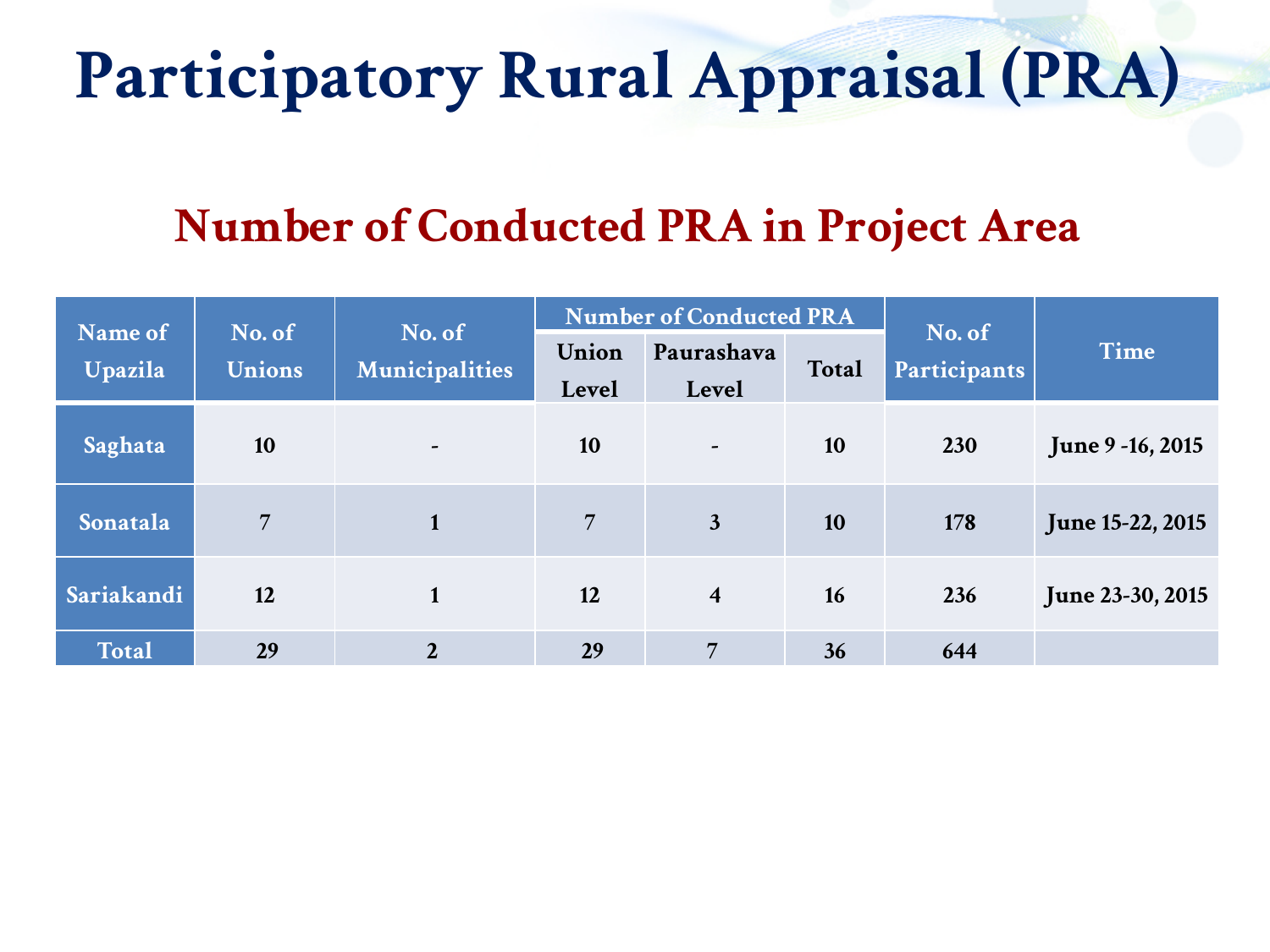

Participatory Rural Appraisal (PRA)
Number of Conducted PRA in Project Area
| Name of Upazila | No. of Unions | No. of Municipalities | Number of Conducted PRA |  |  | No. of Participants | Time |
| --- | --- | --- | --- | --- | --- | --- | --- |
|  |  |  | Union Level | Paurashava Level | Total |  |  |
| Saghata | 10 | - | 10 | - | 10 | 230 | June 9 -16, 2015 |
| Sonatala | 7 | 1 | 7 | 3 | 10 | 178 | June 15-22, 2015 |
| Sariakandi | 12 | 1 | 12 | 4 | 16 | 236 | June 23-30, 2015 |
| Total | 29 | 2 | 29 | 7 | 36 | 644 |  |